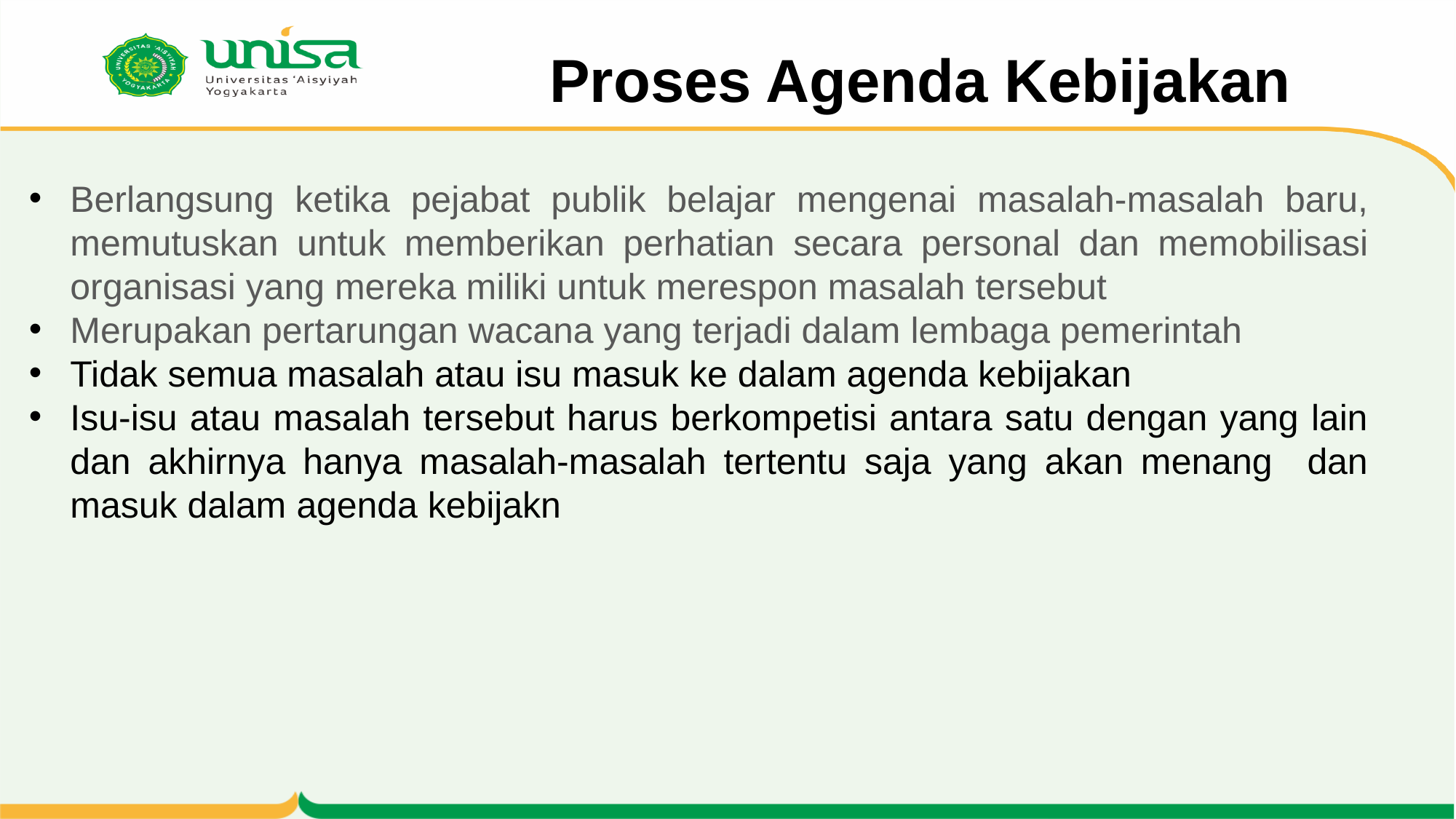

# Proses Agenda Kebijakan
Berlangsung ketika pejabat publik belajar mengenai masalah-masalah baru, memutuskan untuk memberikan perhatian secara personal dan memobilisasi organisasi yang mereka miliki untuk merespon masalah tersebut
Merupakan pertarungan wacana yang terjadi dalam lembaga pemerintah
Tidak semua masalah atau isu masuk ke dalam agenda kebijakan
Isu-isu atau masalah tersebut harus berkompetisi antara satu dengan yang lain dan akhirnya hanya masalah-masalah tertentu saja yang akan menang  dan masuk dalam agenda kebijakn